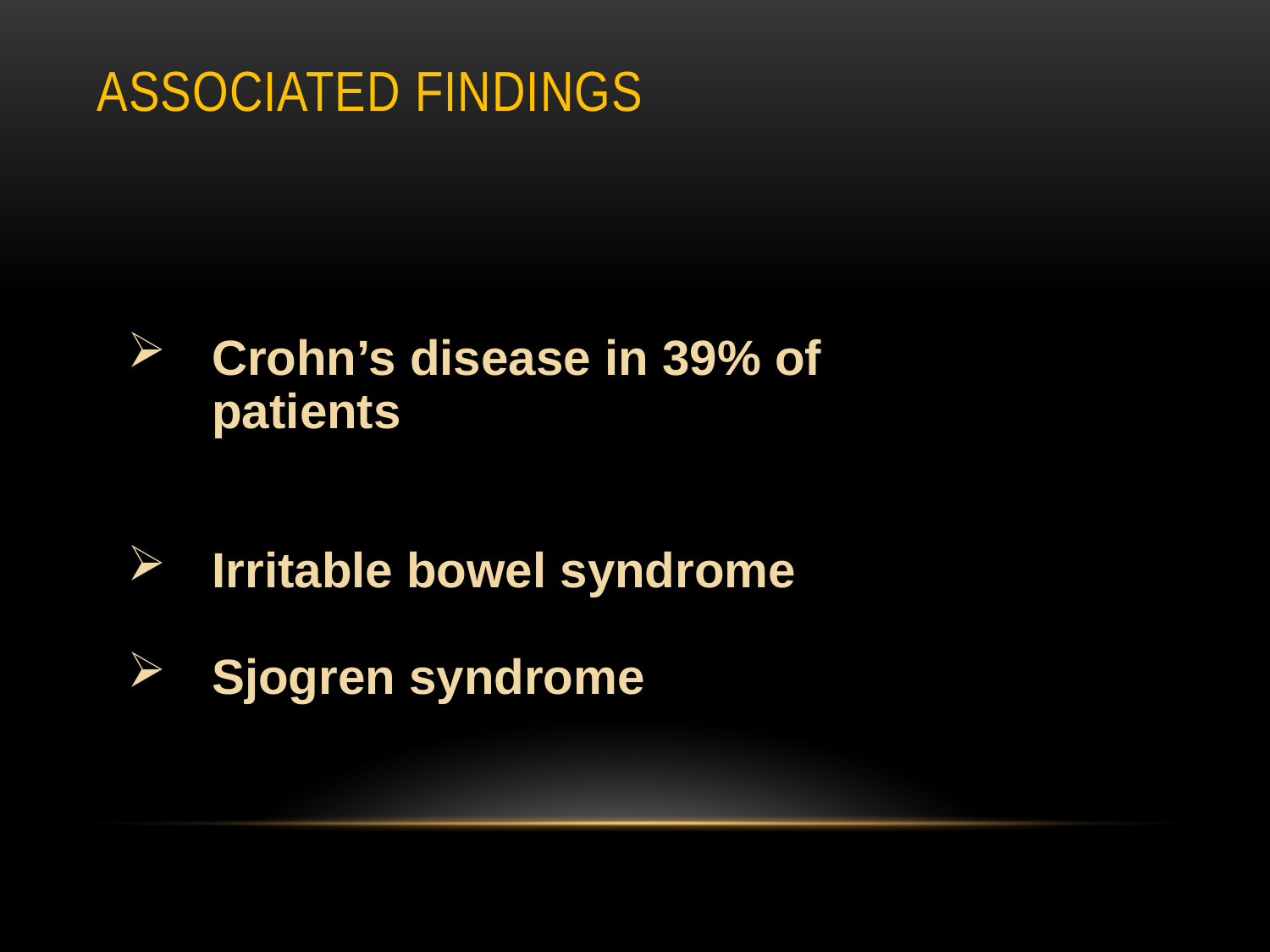

# Associated findings
Crohn’s disease in 39% of patients

Irritable bowel syndrome

Sjogren syndrome